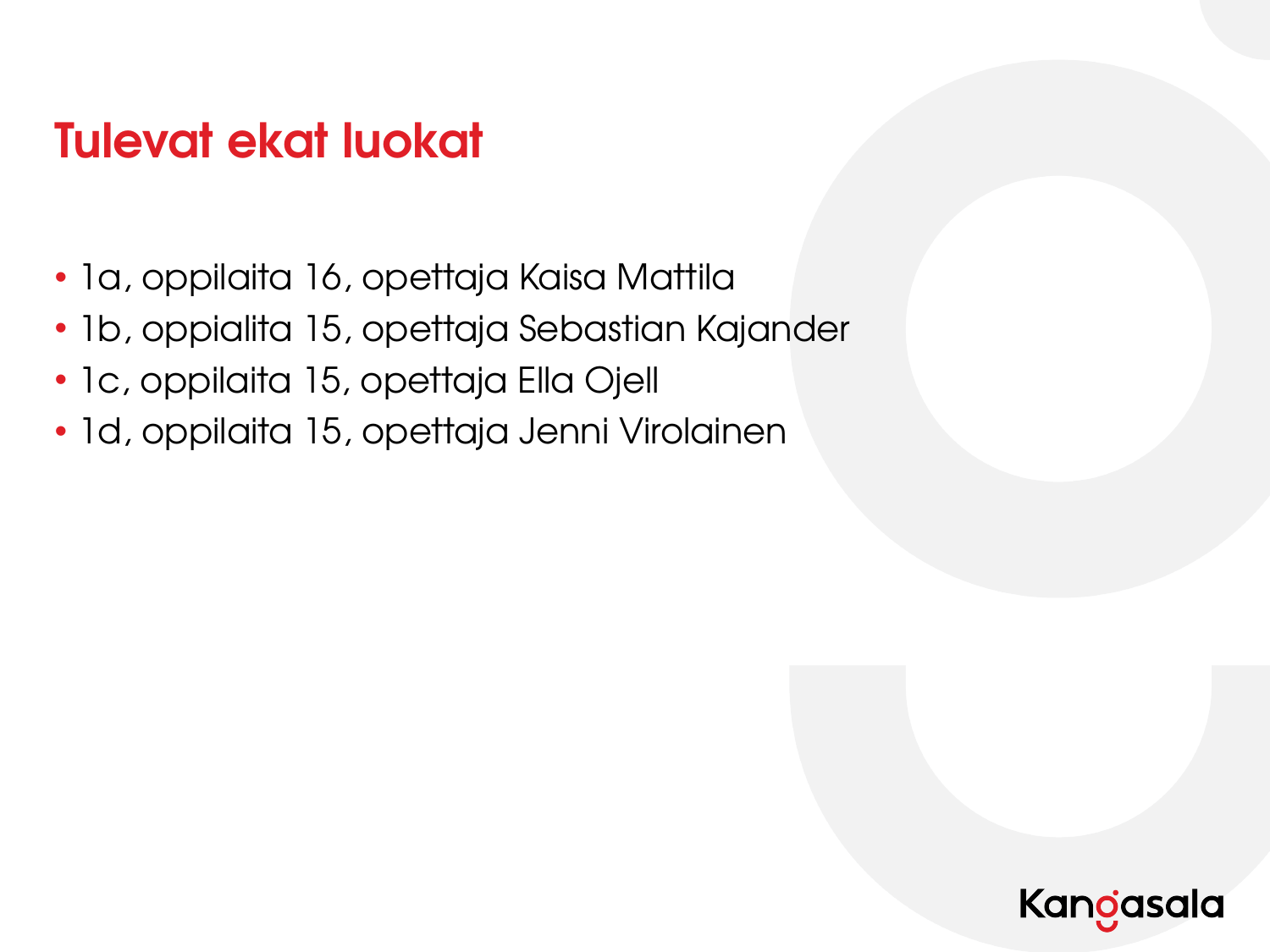

# Tulevat ekat luokat
1a, oppilaita 16, opettaja Kaisa Mattila
1b, oppialita 15, opettaja Sebastian Kajander
1c, oppilaita 15, opettaja Ella Ojell
1d, oppilaita 15, opettaja Jenni Virolainen